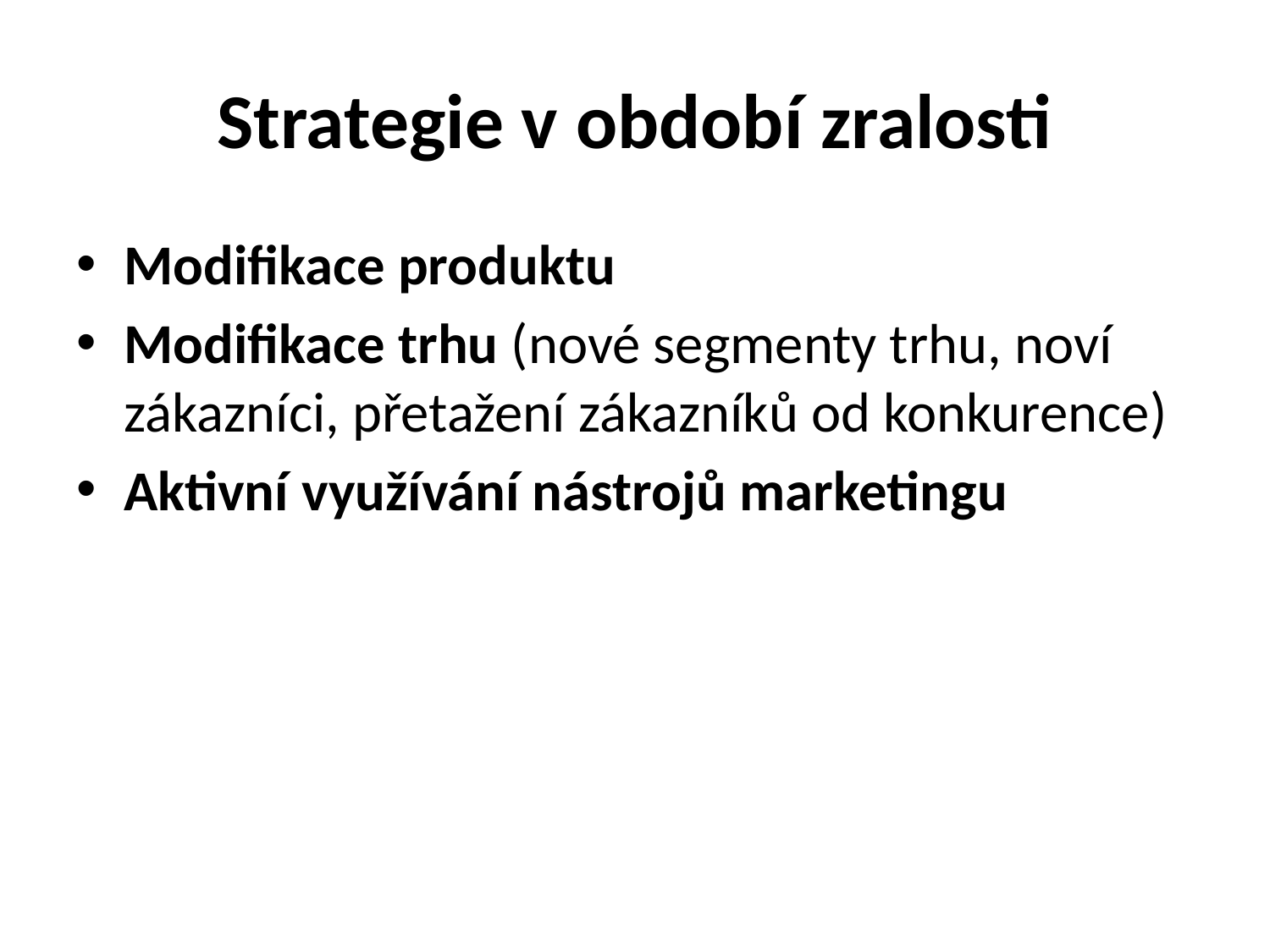

# Strategie v období zralosti
Modifikace produktu
Modifikace trhu (nové segmenty trhu, noví zákazníci, přetažení zákazníků od konkurence)
Aktivní využívání nástrojů marketingu